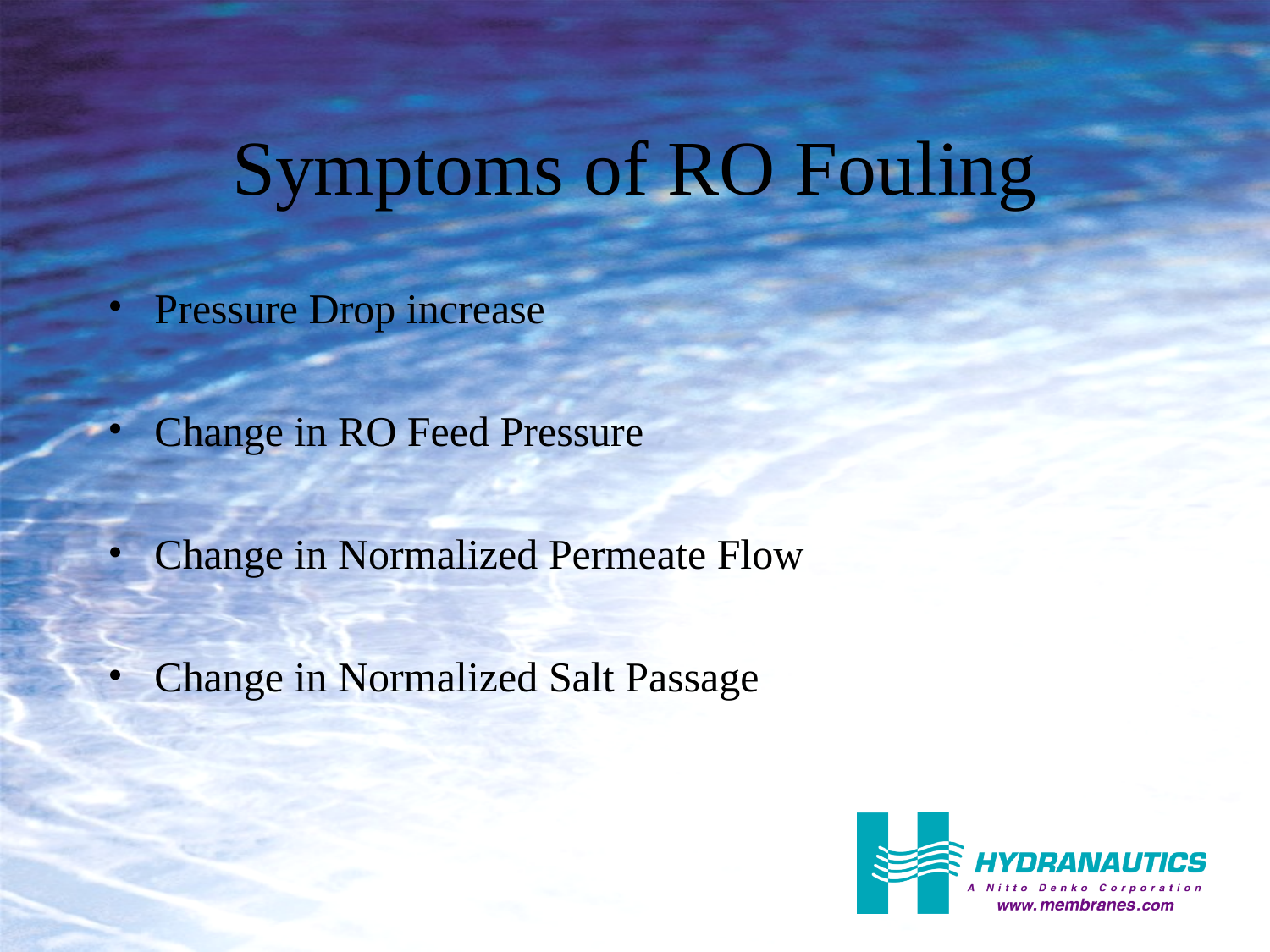

Symptoms of RO Fouling
Pressure Drop increase

Change in RO Feed Pressure

Change in Normalized Permeate Flow

Change in Normalized Salt Passage